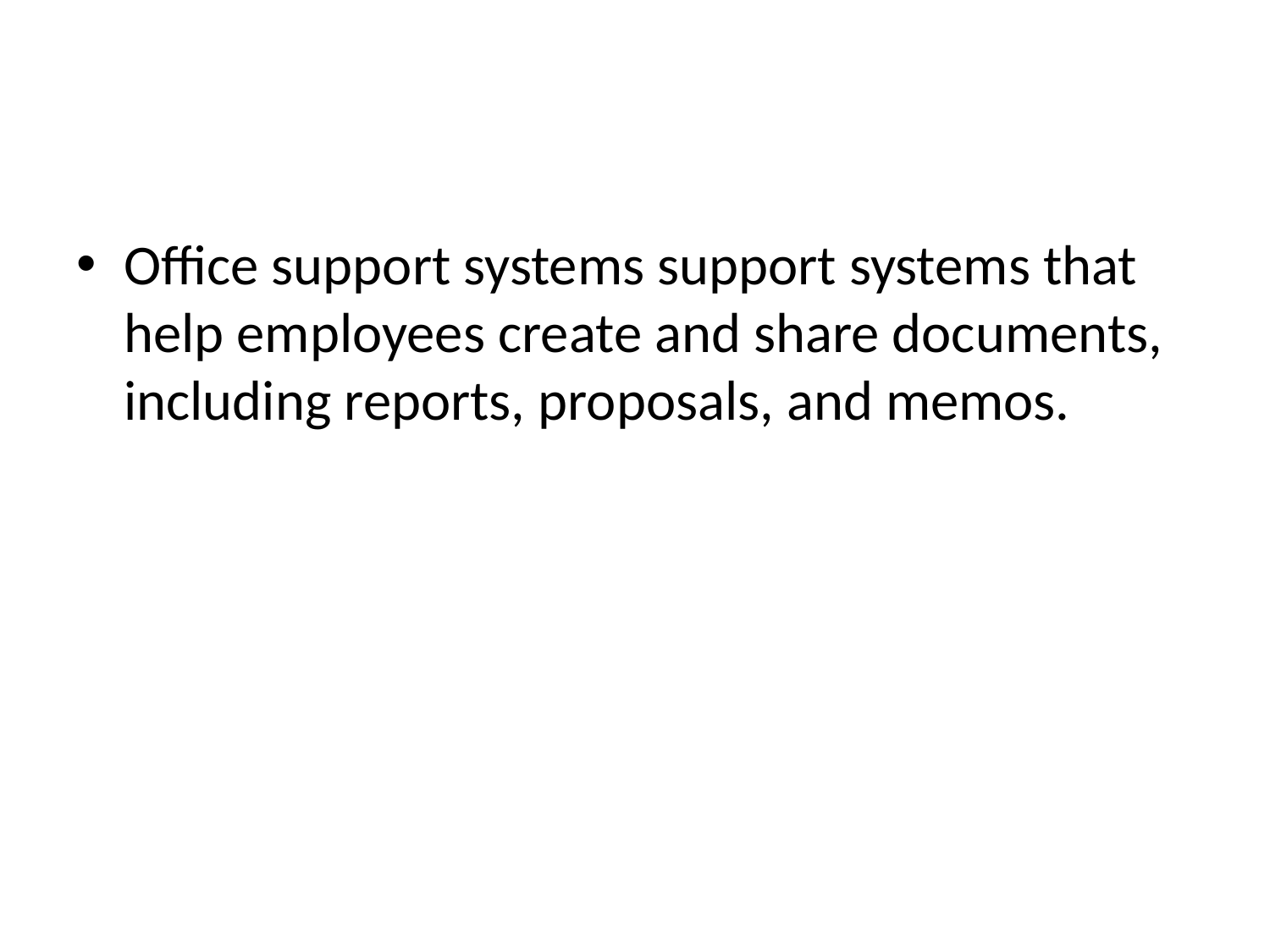

#
Office support systems support systems that help employees create and share documents, including reports, proposals, and memos.